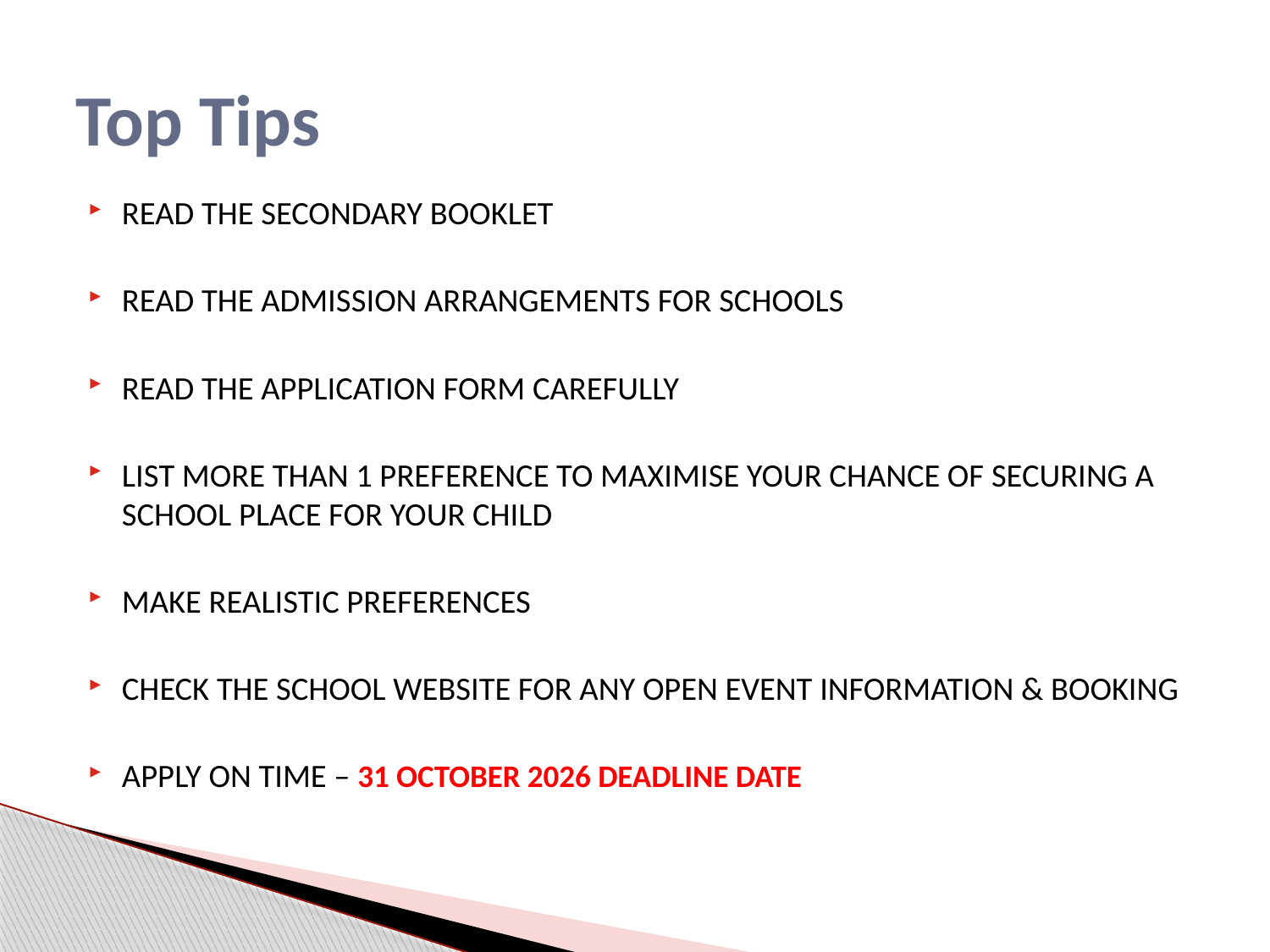

# Top Tips
READ THE SECONDARY BOOKLET

READ THE ADMISSION ARRANGEMENTS FOR SCHOOLS

READ THE APPLICATION FORM CAREFULLY

LIST MORE THAN 1 PREFERENCE TO MAXIMISE YOUR CHANCE OF SECURING A SCHOOL PLACE FOR YOUR CHILD

MAKE REALISTIC PREFERENCES

CHECK THE SCHOOL WEBSITE FOR ANY OPEN EVENT INFORMATION & BOOKING

APPLY ON TIME – 31 OCTOBER 2026 DEADLINE DATE